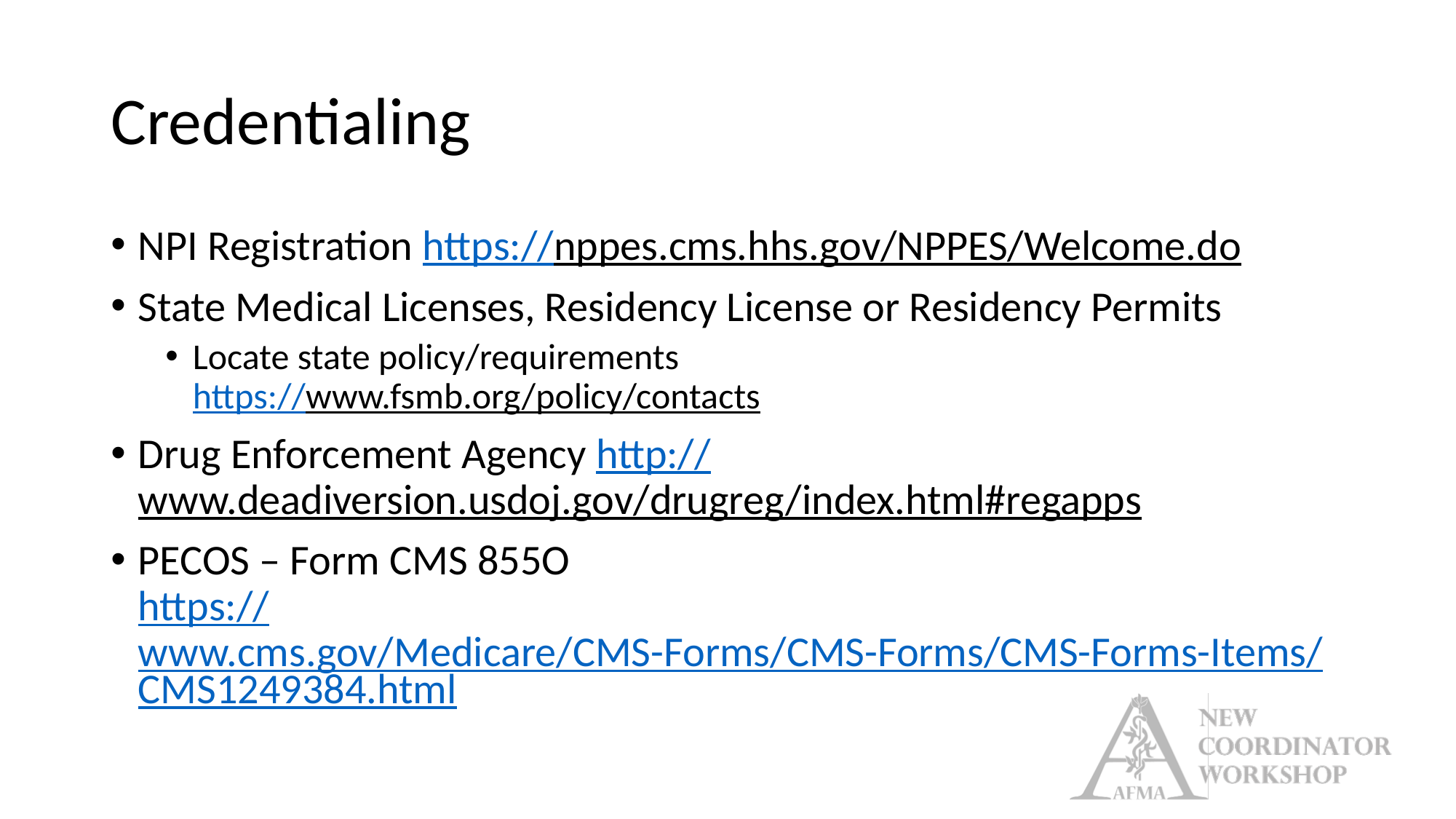

# Credentialing
NPI Registration https://nppes.cms.hhs.gov/NPPES/Welcome.do
State Medical Licenses, Residency License or Residency Permits
Locate state policy/requirements
https://www.fsmb.org/policy/contacts
Drug Enforcement Agency http://www.deadiversion.usdoj.gov/drugreg/index.html#regapps
PECOS – Form CMS 855O
https://www.cms.gov/Medicare/CMS-Forms/CMS-Forms/CMS-Forms-Items/CMS1249384.html